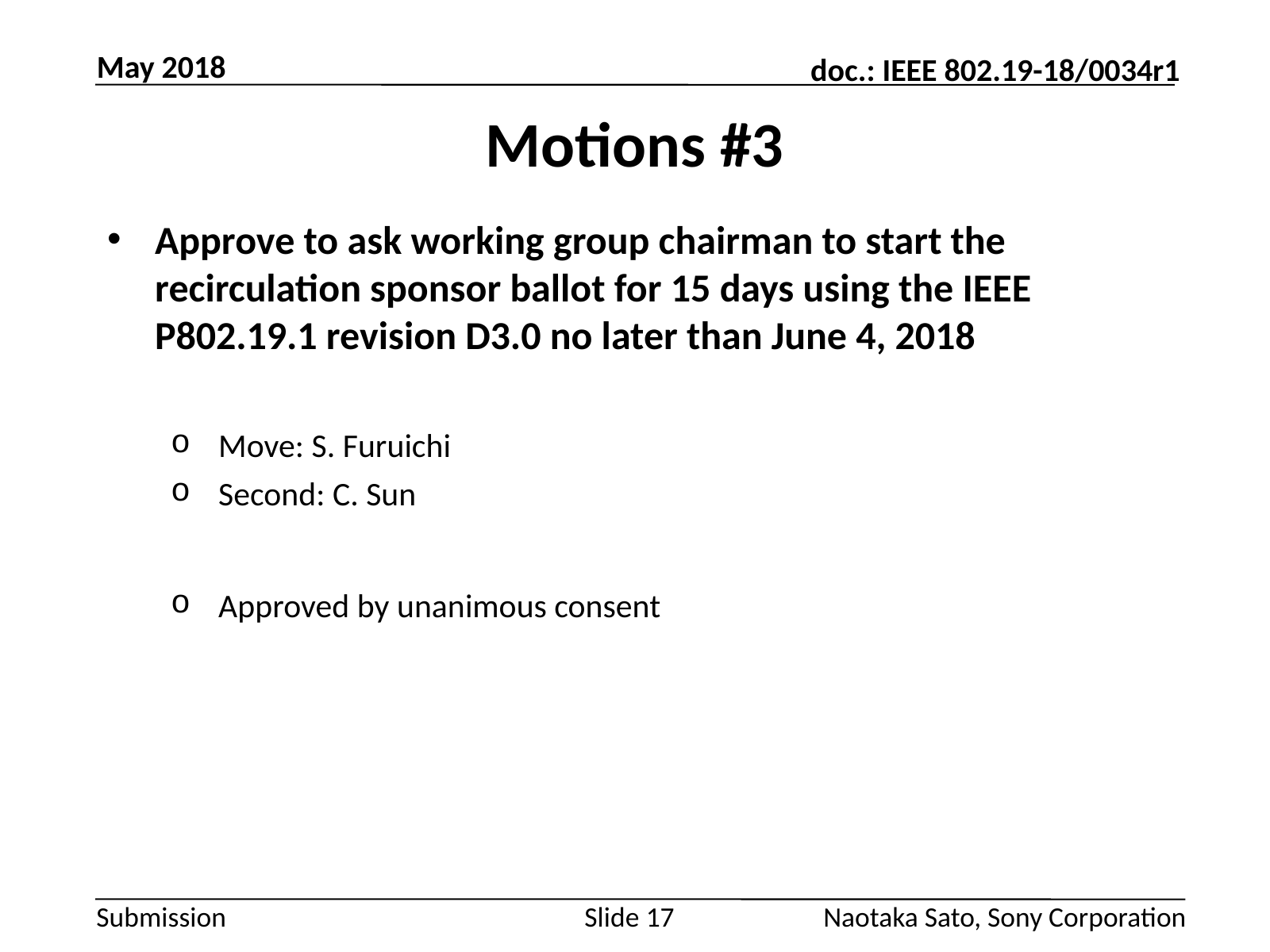

May 2018
# Motions #3
Approve to ask working group chairman to start the recirculation sponsor ballot for 15 days using the IEEE P802.19.1 revision D3.0 no later than June 4, 2018

Move: S. Furuichi
Second: C. Sun

Approved by unanimous consent
Slide 17
Naotaka Sato, Sony Corporation